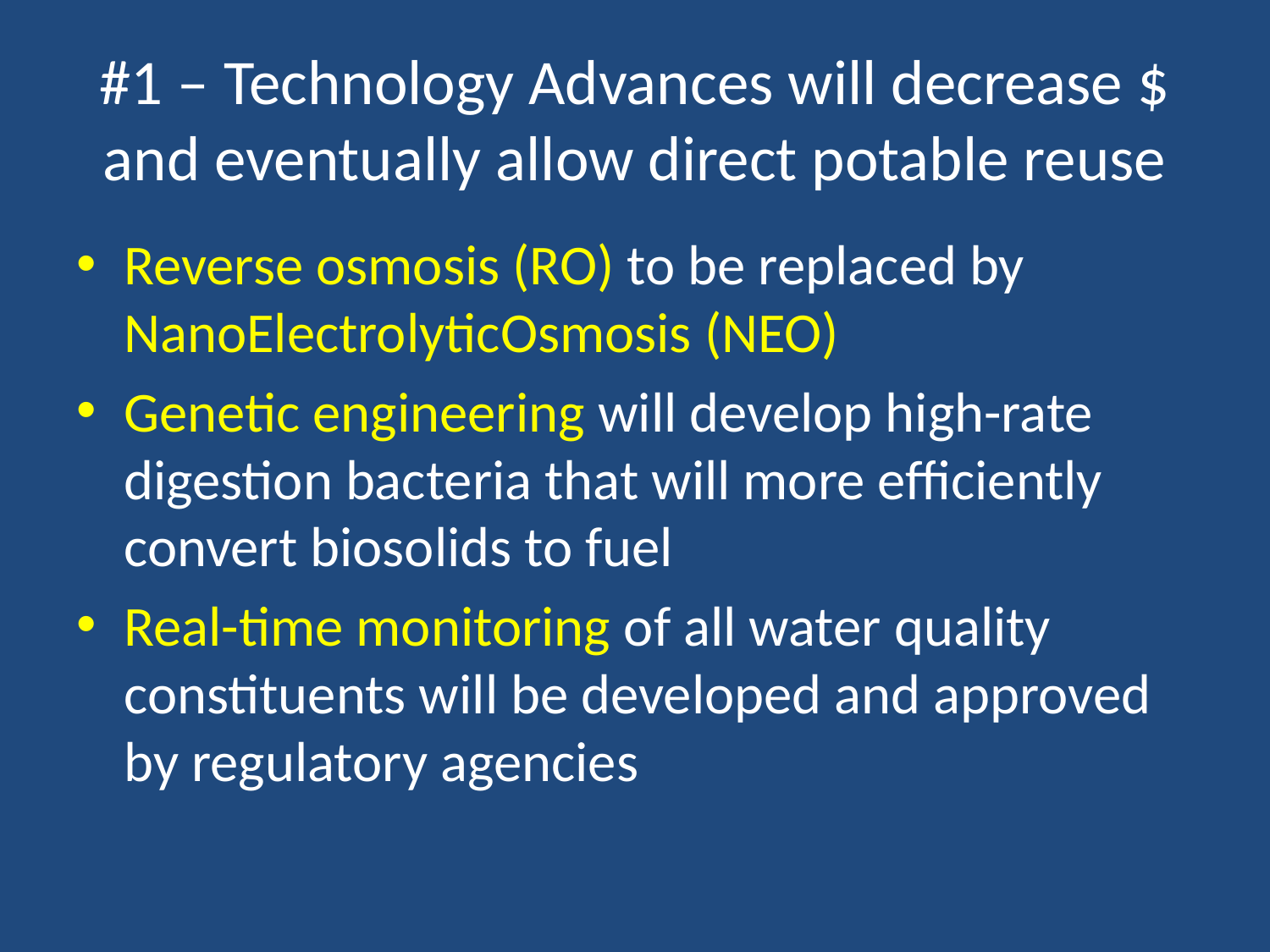

# #1 – Technology Advances will decrease $ and eventually allow direct potable reuse
Reverse osmosis (RO) to be replaced by NanoElectrolyticOsmosis (NEO)
Genetic engineering will develop high-rate digestion bacteria that will more efficiently convert biosolids to fuel
Real-time monitoring of all water quality constituents will be developed and approved by regulatory agencies